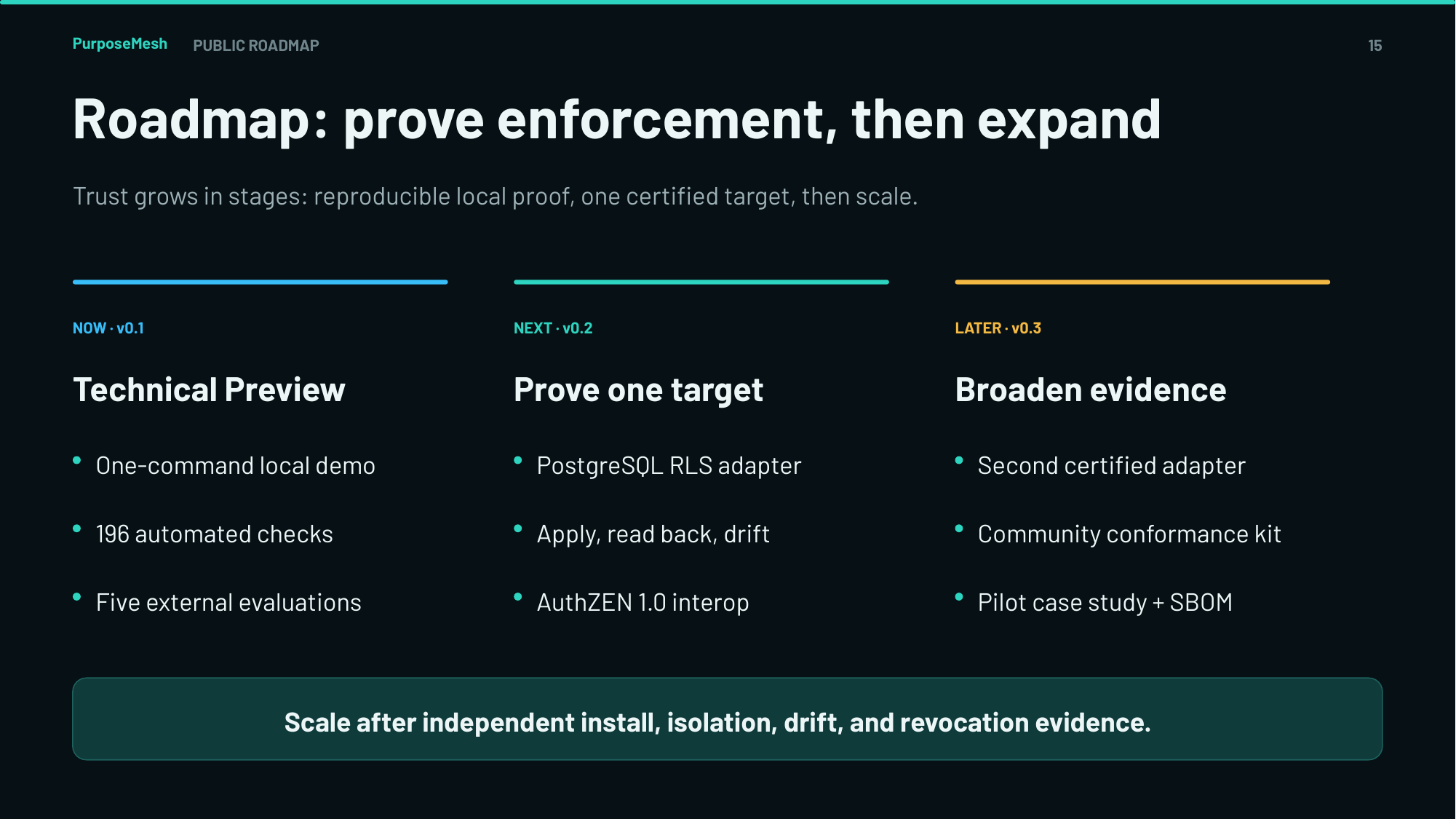

PurposeMesh
PUBLIC ROADMAP
15
Roadmap: prove enforcement, then expand
Trust grows in stages: reproducible local proof, one certified target, then scale.

NOW · v0.1
NEXT · v0.2
LATER · v0.3
Technical Preview
Prove one target
Broaden evidence
One-command local demo
PostgreSQL RLS adapter
Second certified adapter

196 automated checks
Apply, read back, drift
Community conformance kit

Five external evaluations
AuthZEN 1.0 interop
Pilot case study + SBOM

Scale after independent install, isolation, drift, and revocation evidence.